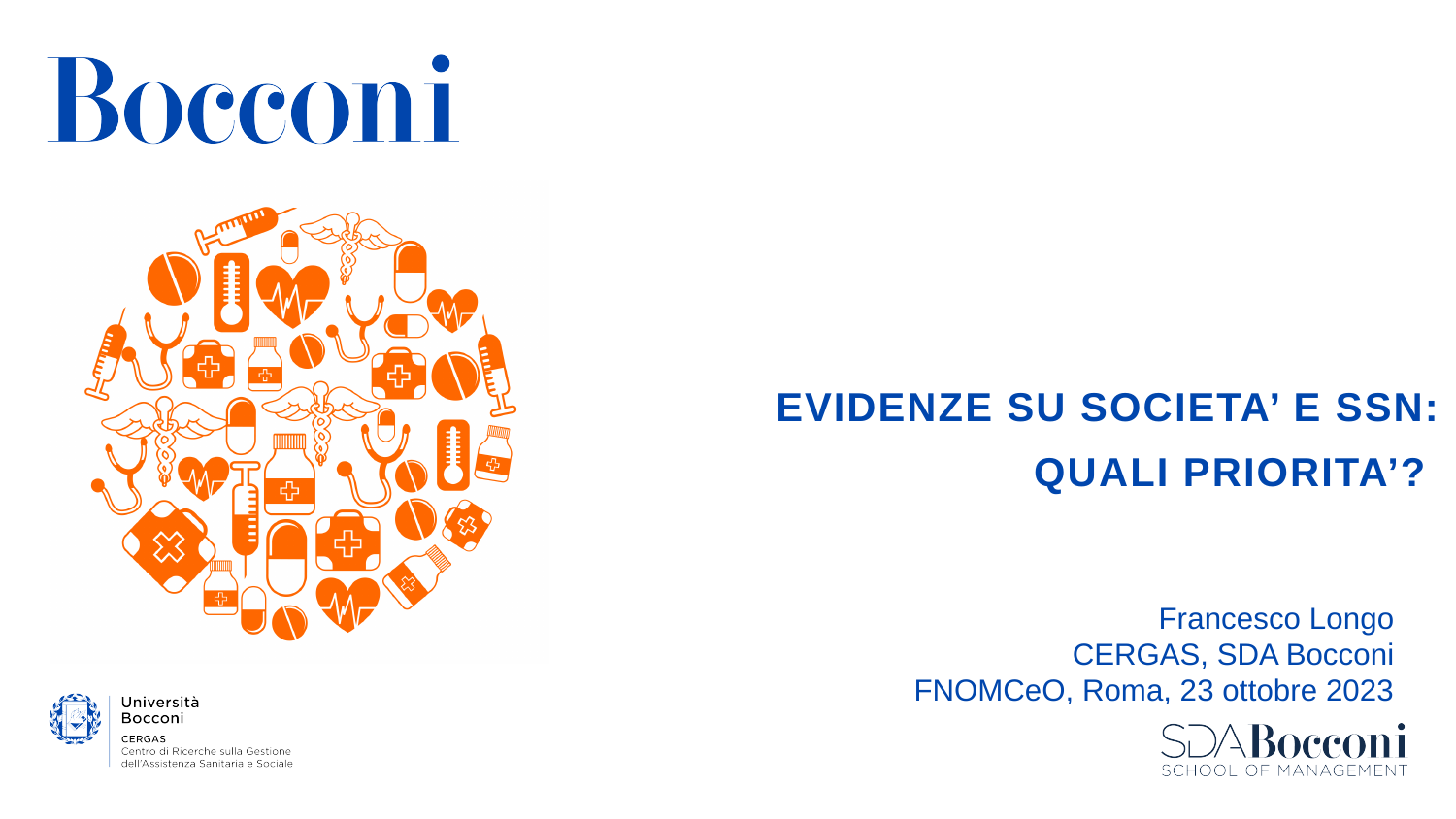

EVIDENZE SU SOCIETA’ E SSN:
QUALI PRIORITA’?
Francesco Longo
CERGAS, SDA Bocconi
FNOMCeO, Roma, 23 ottobre 2023